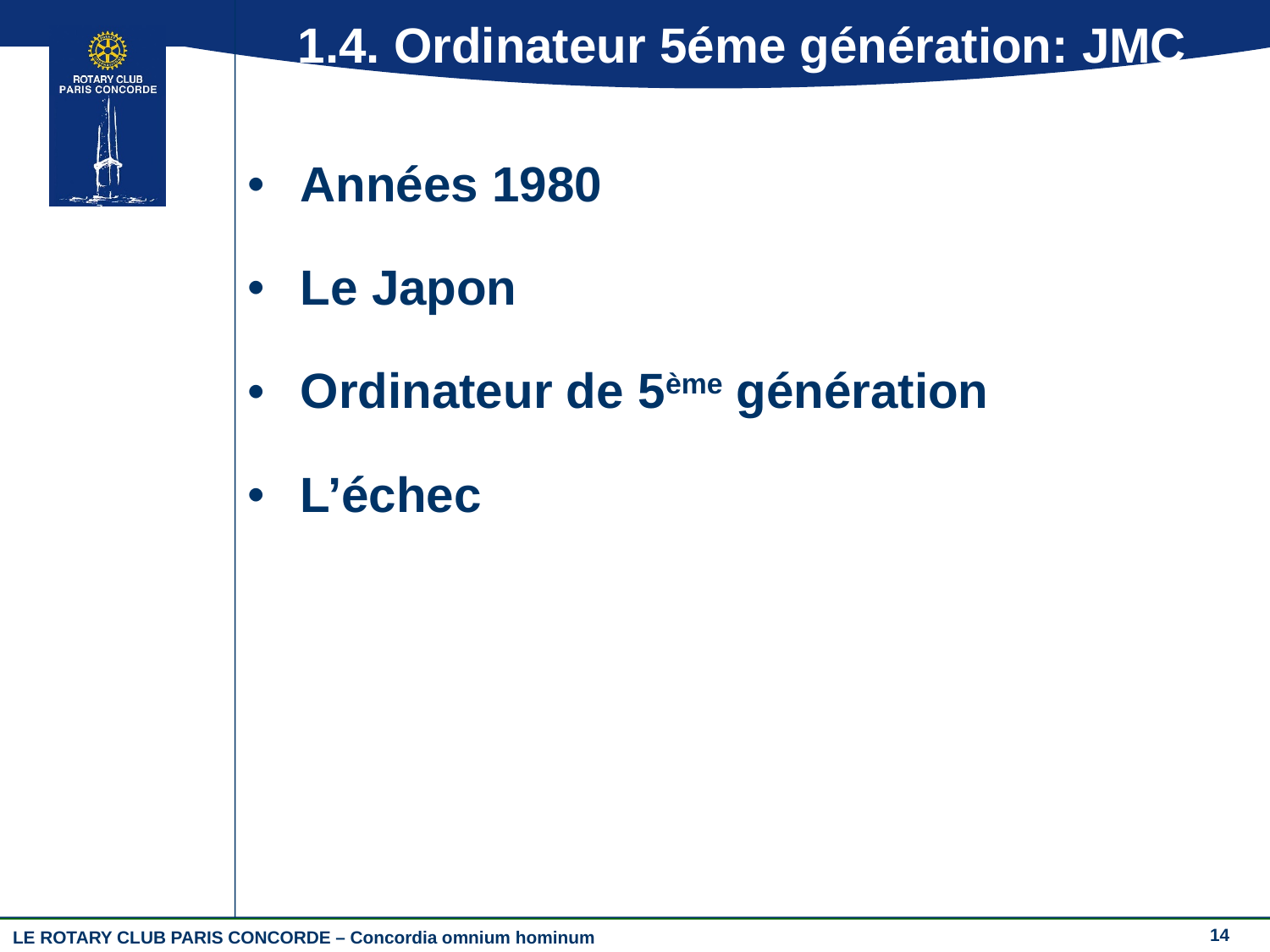

# 1.4. Ordinateur 5éme génération: JMC
Années 1980
Le Japon
Ordinateur de 5ème génération
L’échec
14
LE ROTARY CLUB PARIS CONCORDE – Concordia omnium hominum